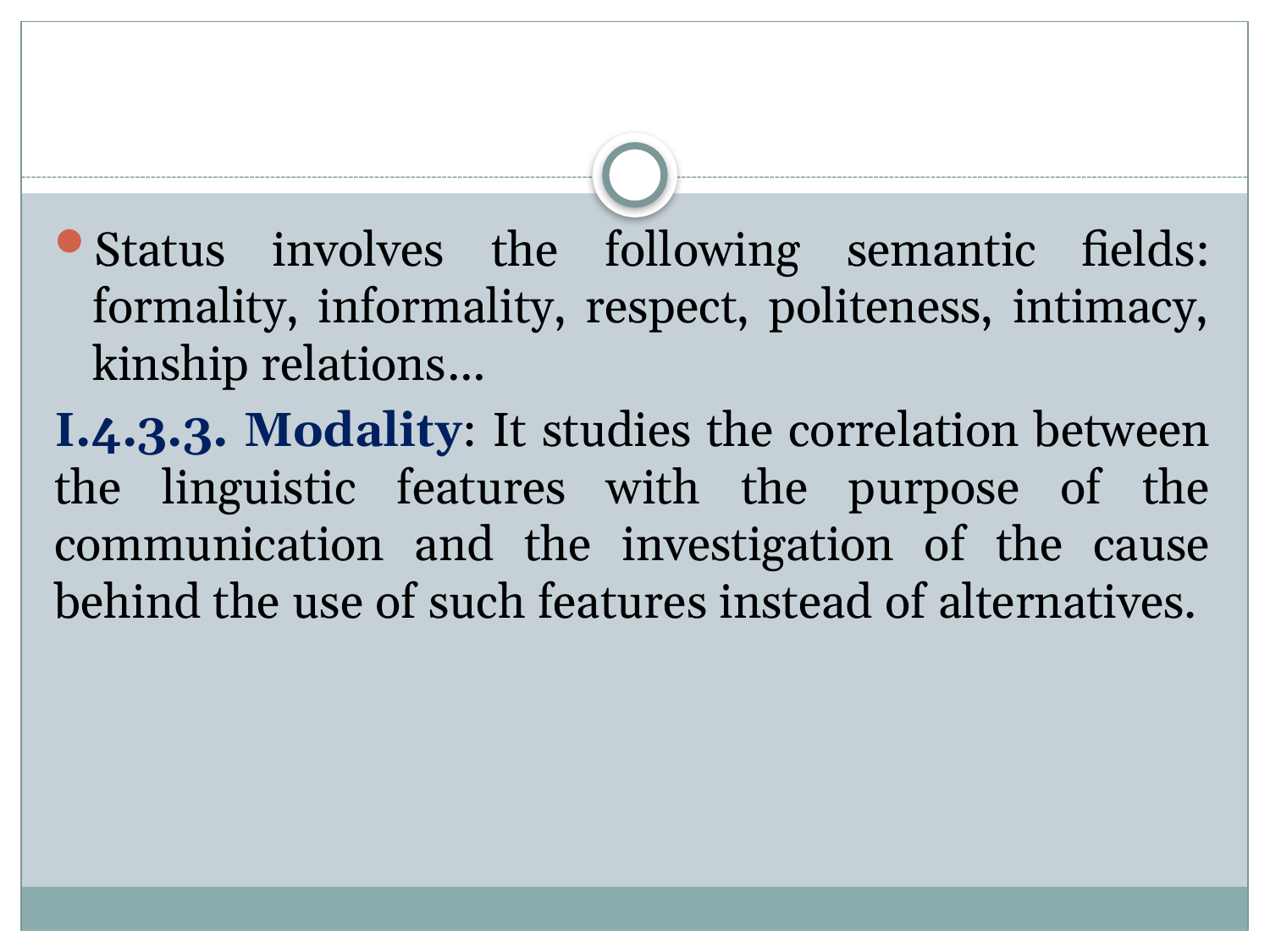

#
Status involves the following semantic fields: formality, informality, respect, politeness, intimacy, kinship relations…
I.4.3.3. Modality: It studies the correlation between the linguistic features with the purpose of the communication and the investigation of the cause behind the use of such features instead of alternatives.